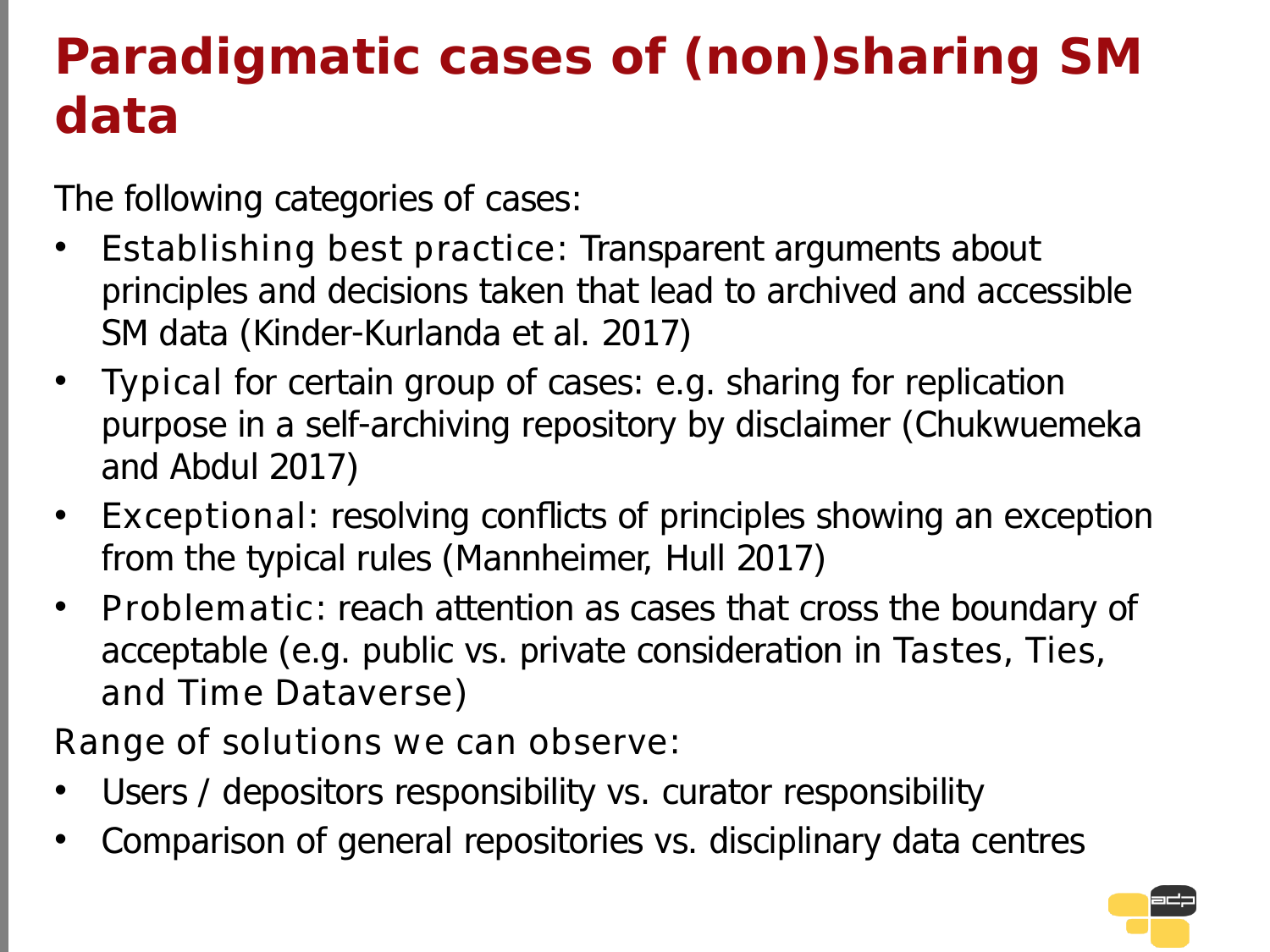

# Paradigmatic cases of (non)sharing SM data
The following categories of cases:
Establishing best practice: Transparent arguments about principles and decisions taken that lead to archived and accessible SM data (Kinder-Kurlanda et al. 2017)
Typical for certain group of cases: e.g. sharing for replication purpose in a self-archiving repository by disclaimer (Chukwuemeka and Abdul 2017)
Exceptional: resolving conflicts of principles showing an exception from the typical rules (Mannheimer, Hull 2017)
Problematic: reach attention as cases that cross the boundary of acceptable (e.g. public vs. private consideration in Tastes, Ties, and Time Dataverse)
Range of solutions we can observe:
Users / depositors responsibility vs. curator responsibility
Comparison of general repositories vs. disciplinary data centres